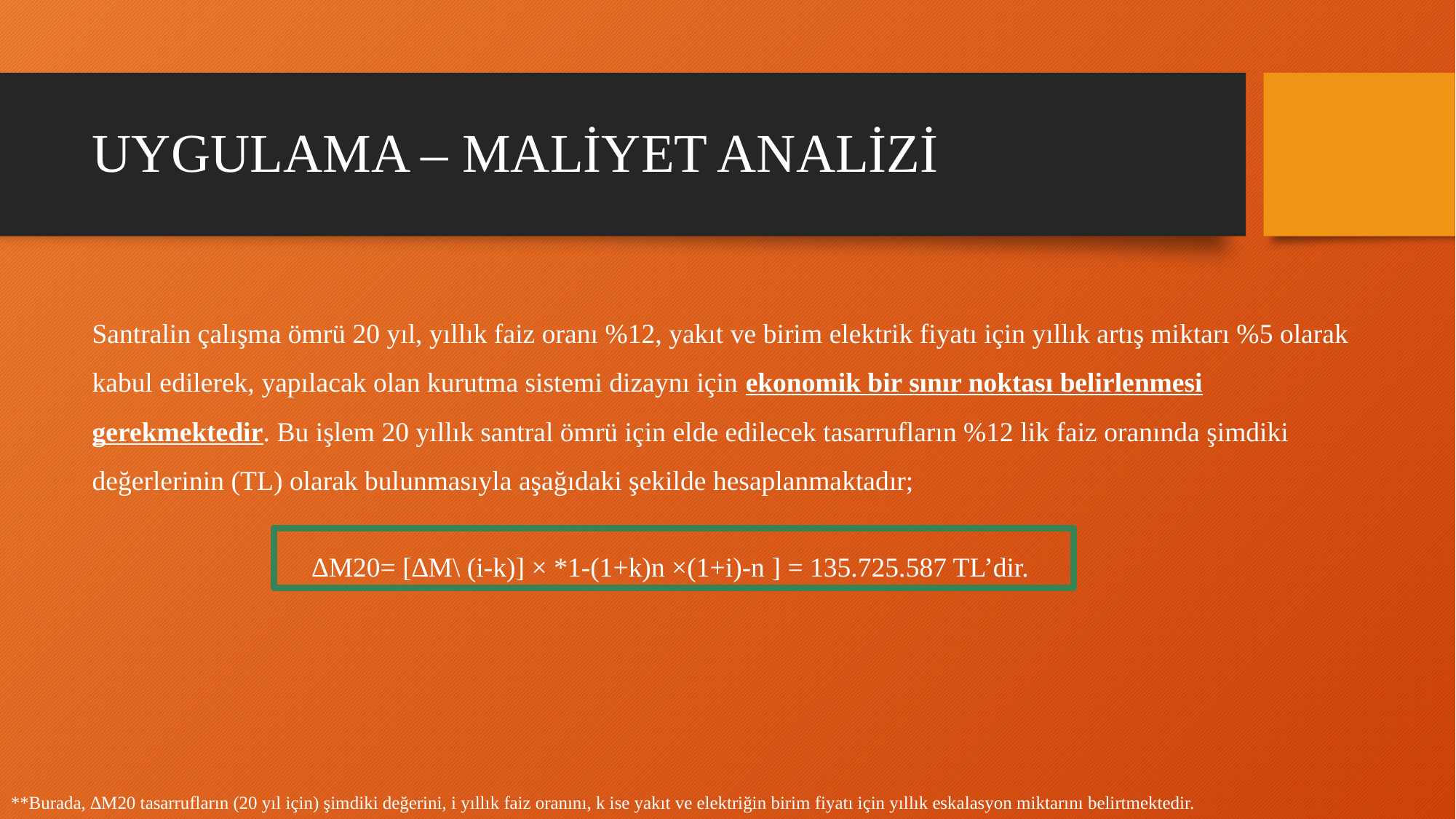

# UYGULAMA – MALİYET ANALİZİ
Santralin çalışma ömrü 20 yıl, yıllık faiz oranı %12, yakıt ve birim elektrik fiyatı için yıllık artış miktarı %5 olarak kabul edilerek, yapılacak olan kurutma sistemi dizaynı için ekonomik bir sınır noktası belirlenmesi gerekmektedir. Bu işlem 20 yıllık santral ömrü için elde edilecek tasarrufların %12 lik faiz oranında şimdiki değerlerinin (TL) olarak bulunmasıyla aşağıdaki şekilde hesaplanmaktadır;
∆M20= [∆M\ (i-k)] × *1-(1+k)n ×(1+i)-n ] = 135.725.587 TL’dir.
**Burada, ∆M20 tasarrufların (20 yıl için) şimdiki değerini, i yıllık faiz oranını, k ise yakıt ve elektriğin birim fiyatı için yıllık eskalasyon miktarını belirtmektedir.